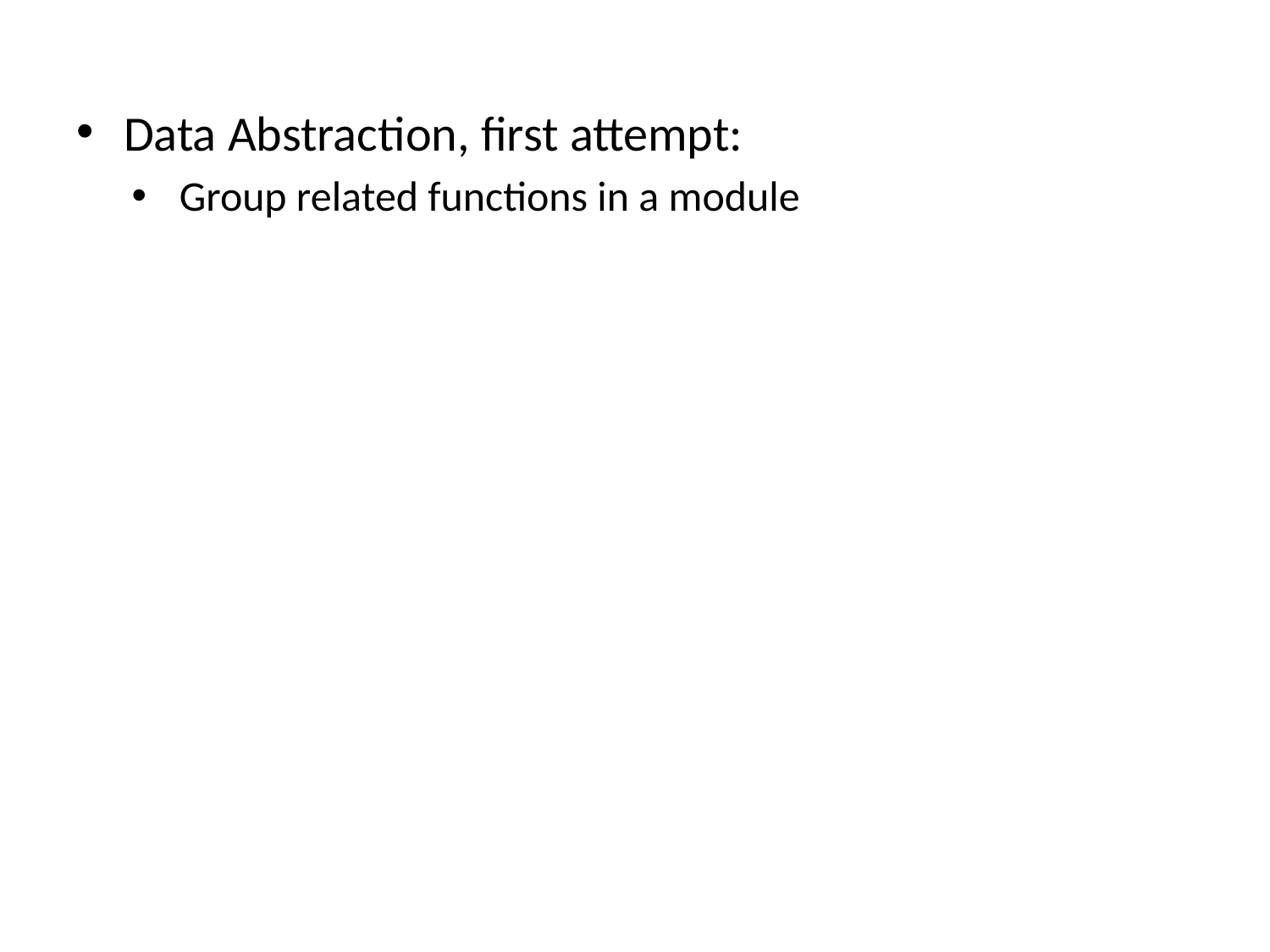

Data Abstraction, first attempt:
Group related functions in a module